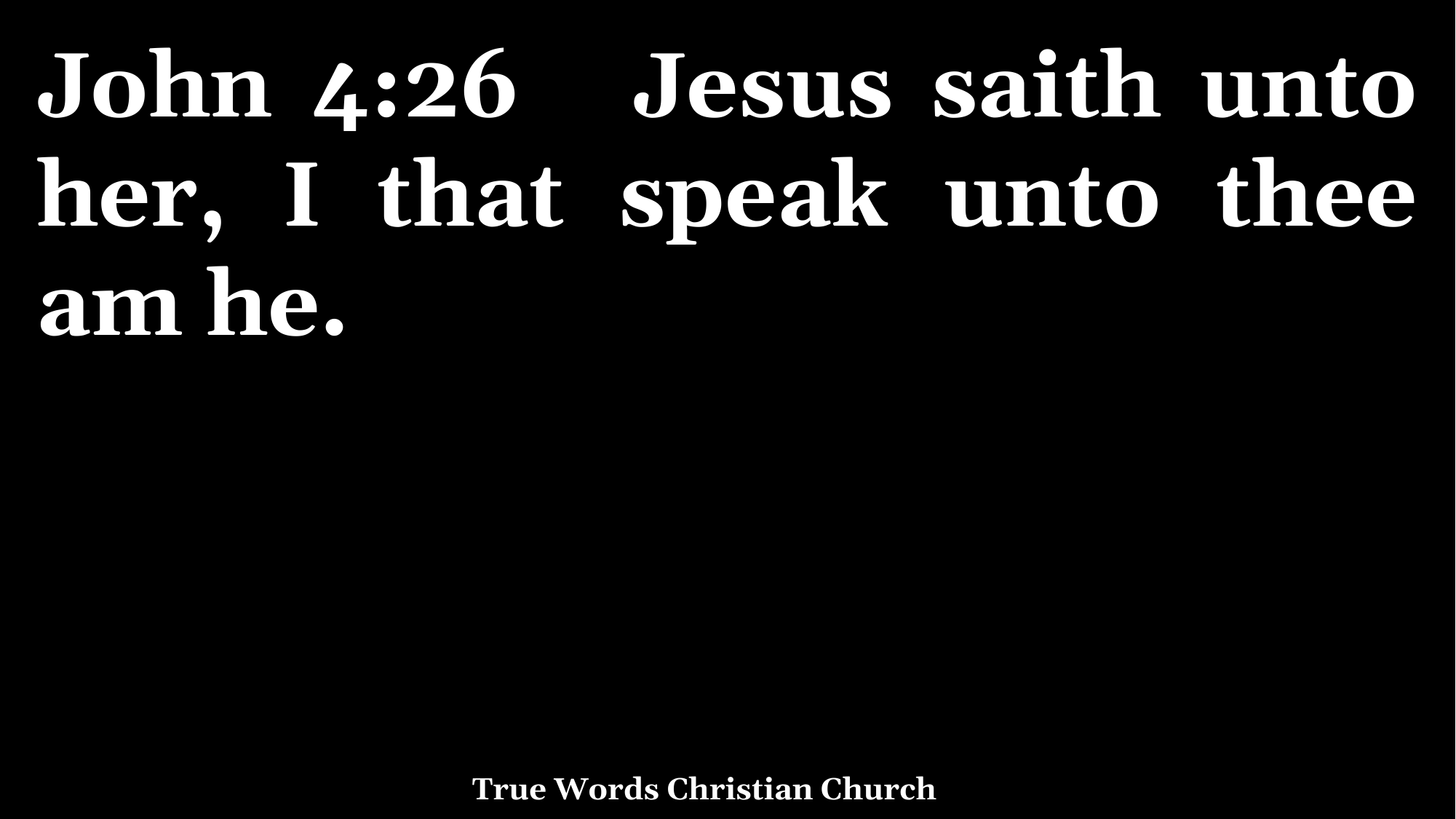

John 4:26   Jesus saith unto her, I that speak unto thee am he.
True Words Christian Church